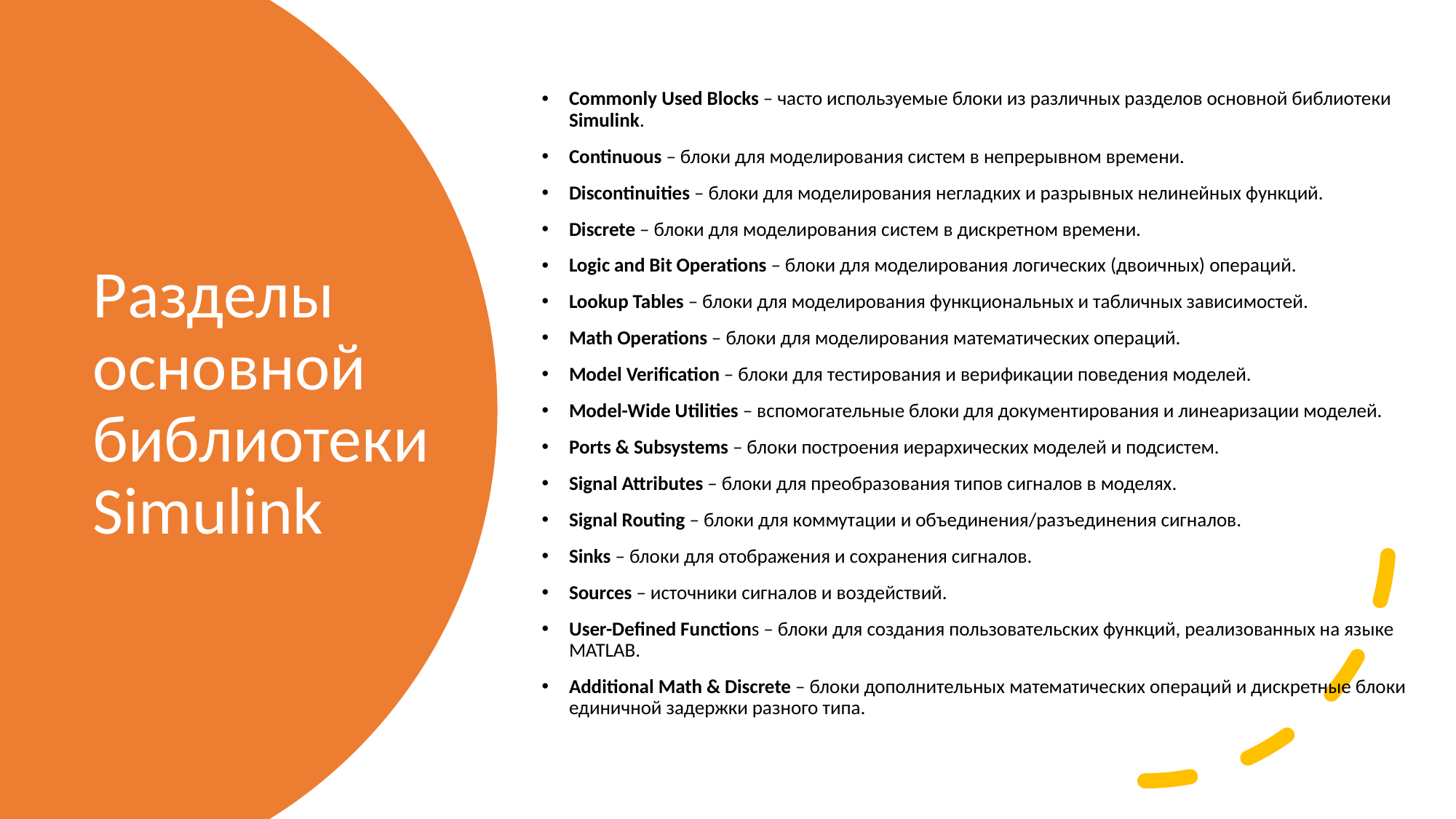

Commonly Used Blocks – часто используемые блоки из различных разделов основной библиотеки Simulink.
Continuous – блоки для моделирования систем в непрерывном времени.
Discontinuities – блоки для моделирования негладких и разрывных нелинейных функций.
Discrete – блоки для моделирования систем в дискретном времени.
Logic and Bit Operations – блоки для моделирования логических (двоичных) операций.
Lookup Tables – блоки для моделирования функциональных и табличных зависимостей.
Math Operations – блоки для моделирования математических операций.
Model Verification – блоки для тестирования и верификации поведения моделей.
Model-Wide Utilities – вспомогательные блоки для документирования и линеаризации моделей.
Ports & Subsystems – блоки построения иерархических моделей и подсистем.
Signal Attributes – блоки для преобразования типов сигналов в моделях.
Signal Routing – блоки для коммутации и объединения/разъединения сигналов.
Sinks – блоки для отображения и сохранения сигналов.
Sources – источники сигналов и воздействий.
User-Defined Functions – блоки для создания пользовательских функций, реализованных на языке MATLAB.
Additional Math & Discrete – блоки дополнительных математических операций и дискретные блоки единичной задержки разного типа.

# Разделы основной библиотеки Simulink

9